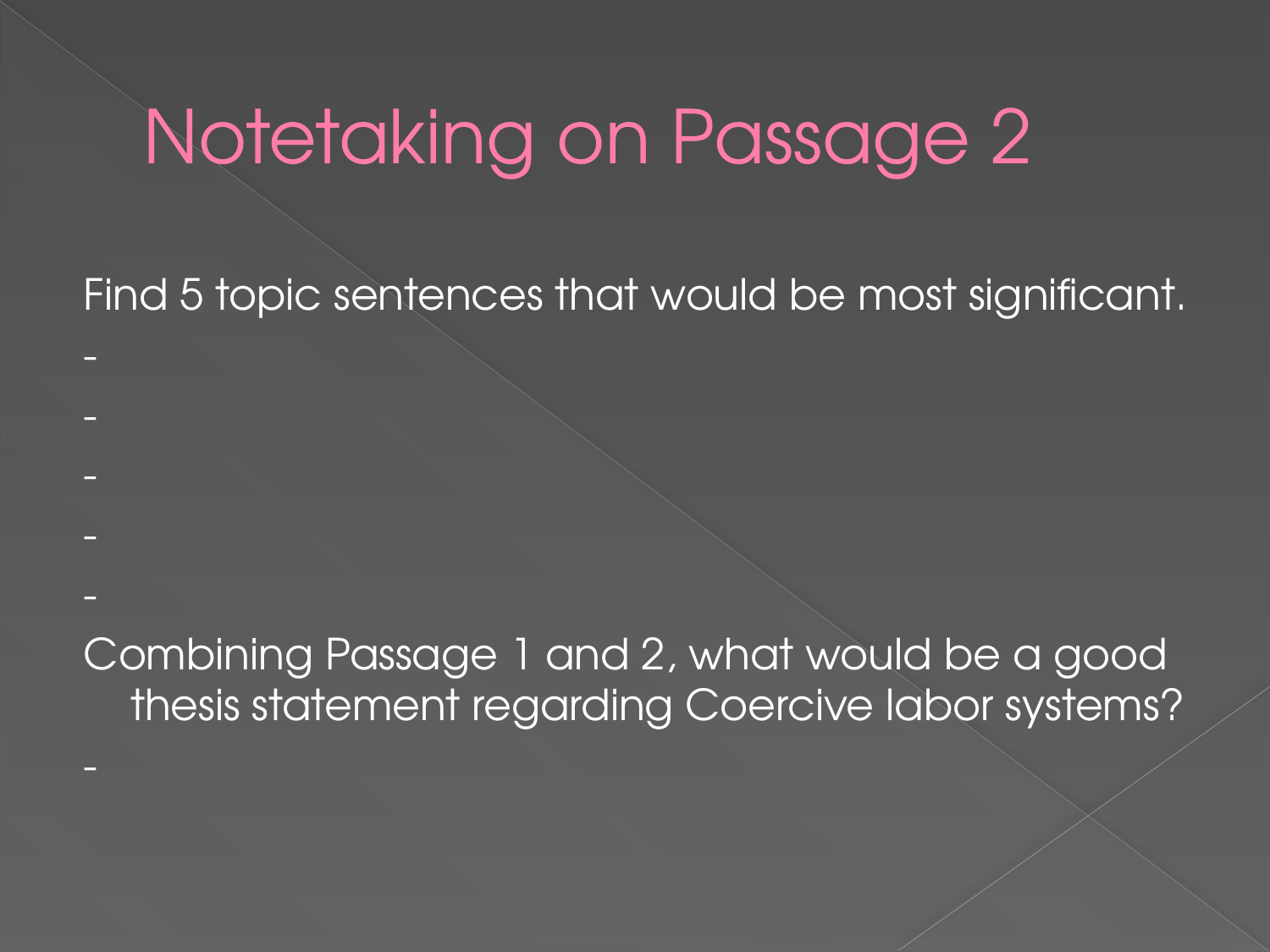

# Notetaking on Passage 2
Find 5 topic sentences that would be most significant.
-
-
-
-
-
Combining Passage 1 and 2, what would be a good thesis statement regarding Coercive labor systems?
-